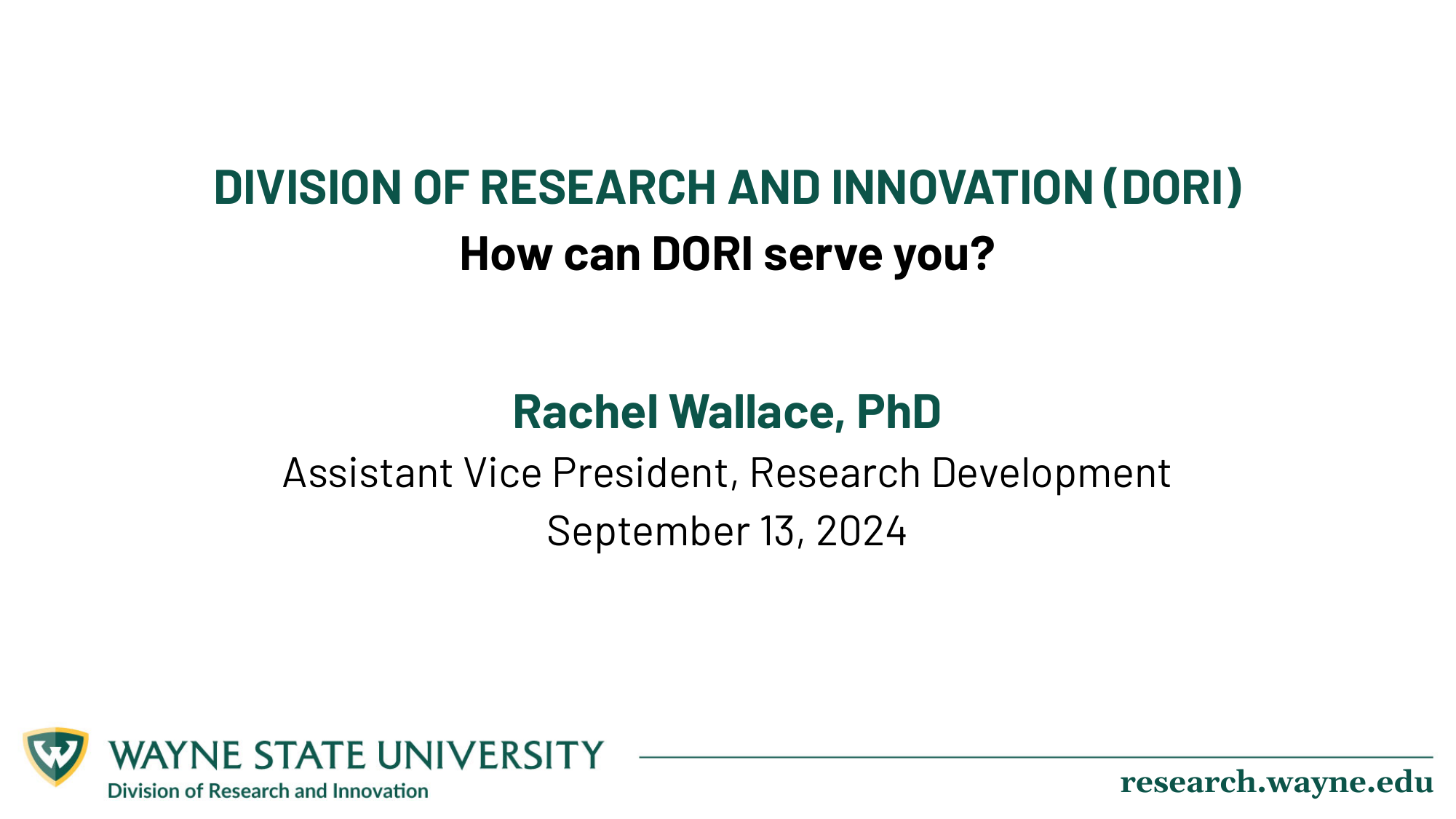

DIVISION OF RESEARCH AND INNOVATION (DORI)
How can DORI serve you?
Rachel Wallace, PhD
Assistant Vice President, Research Development
September 13, 2024
research.wayne.edu